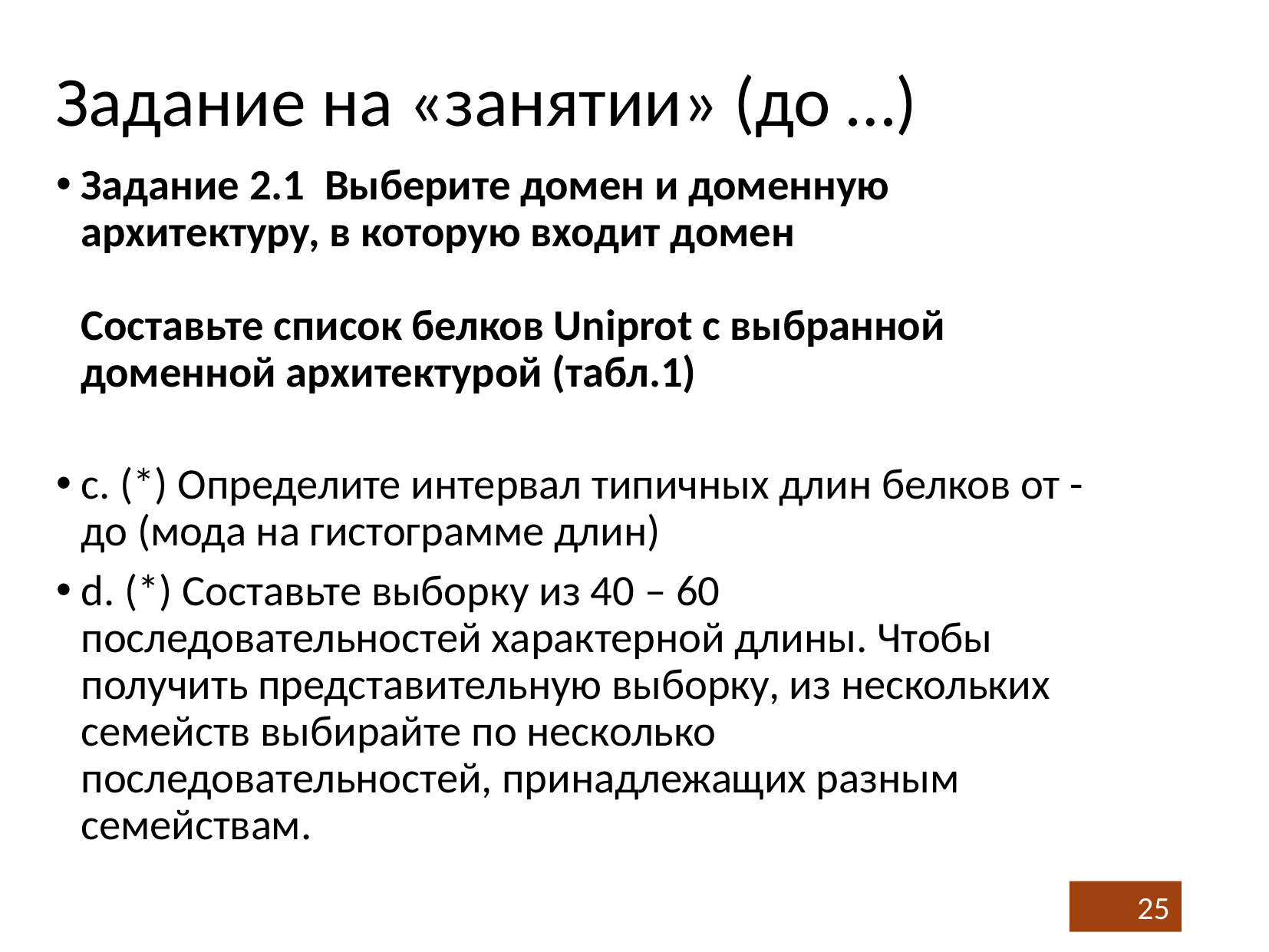

# Задание на «занятии» (до …)
Задание 2.1  Выберите домен и доменную архитектуру, в которую входит домен
Составьте список белков Uniprot с выбранной доменной архитектурой (табл.1)
c. (*) Определите интервал типичных длин белков от - до (мода на гистограмме длин)
d. (*) Составьте выборку из 40 – 60 последовательностей характерной длины. Чтобы получить представительную выборку, из нескольких семейств выбирайте по несколько последовательностей, принадлежащих разным семействам.
25